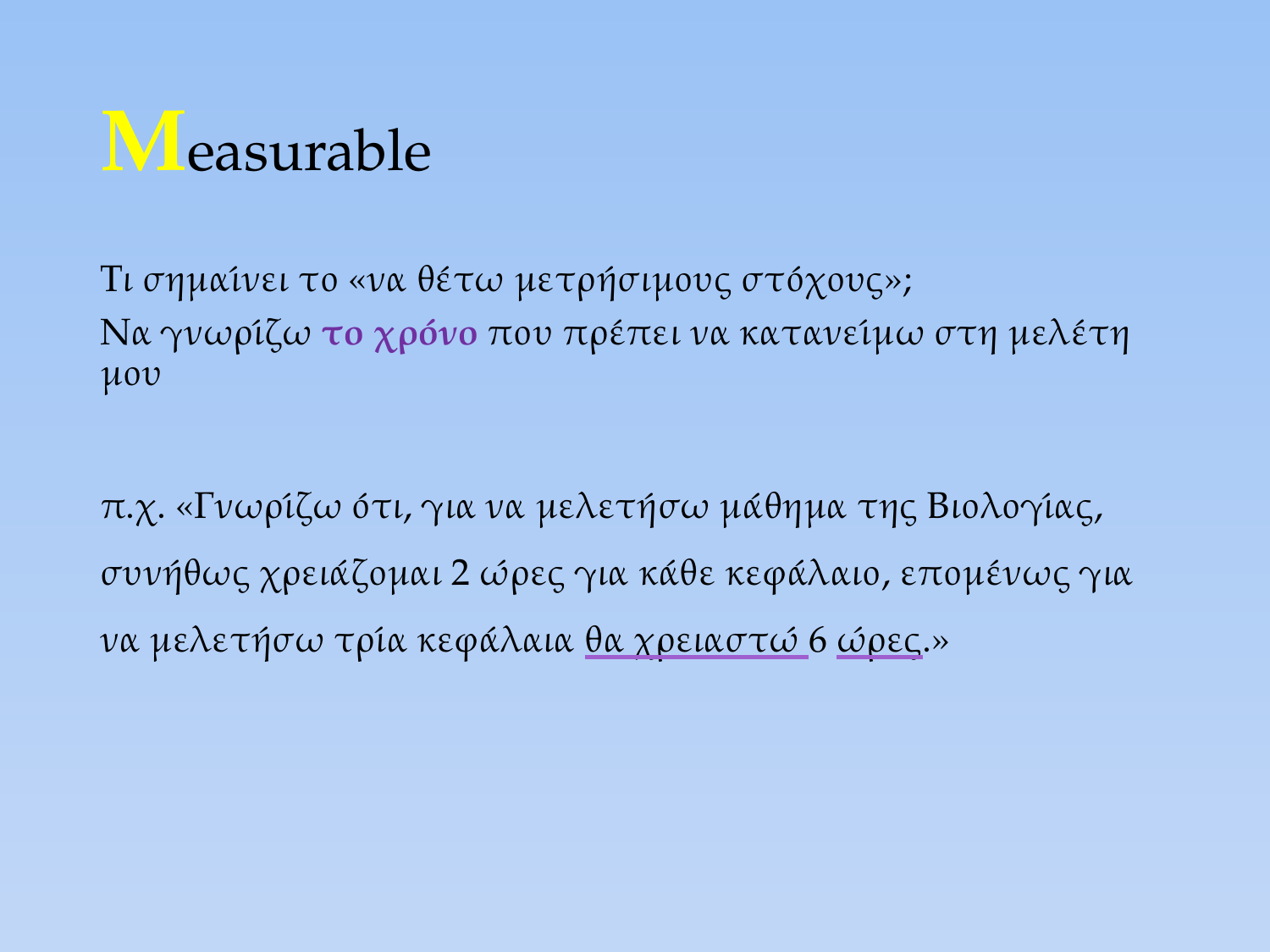

# Measurable
Τι σημαίνει το «να θέτω μετρήσιμους στόχους»;
Να γνωρίζω το χρόνο που πρέπει να κατανείμω στη μελέτη μου

π.χ. «Γνωρίζω ότι, για να μελετήσω μάθημα της Βιολογίας, συνήθως χρειάζομαι 2 ώρες για κάθε κεφάλαιο, επομένως για να μελετήσω τρία κεφάλαια θα χρειαστώ 6 ώρες.»